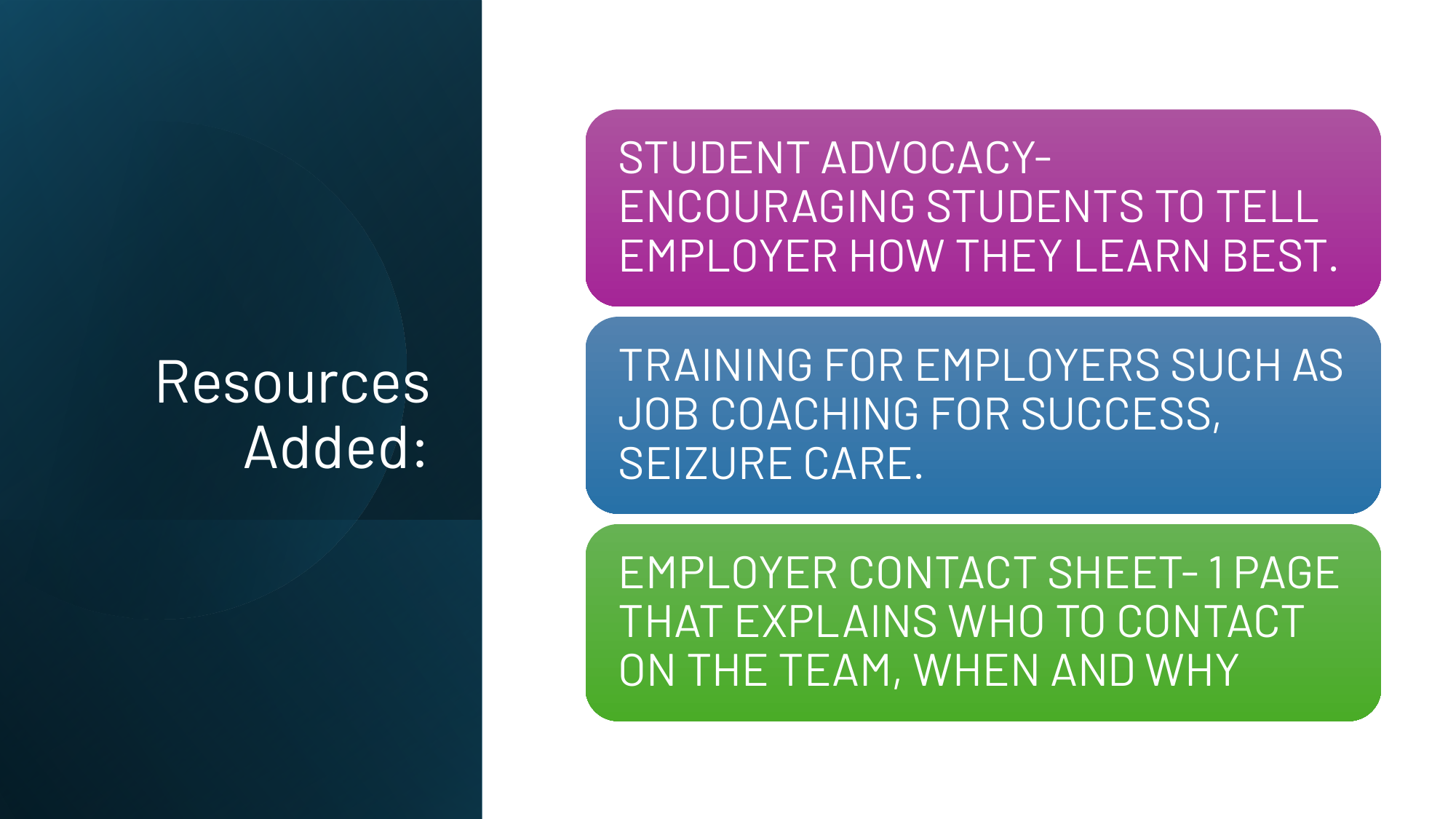

Student Advocacy- Encouraging Students to tell employer how they learn best.
Training for Employers such as Job Coaching for Success, Seizure Care.
Employer Contact Sheet- 1 Page that explains who to contact on the team, when and why

# Resources Added: